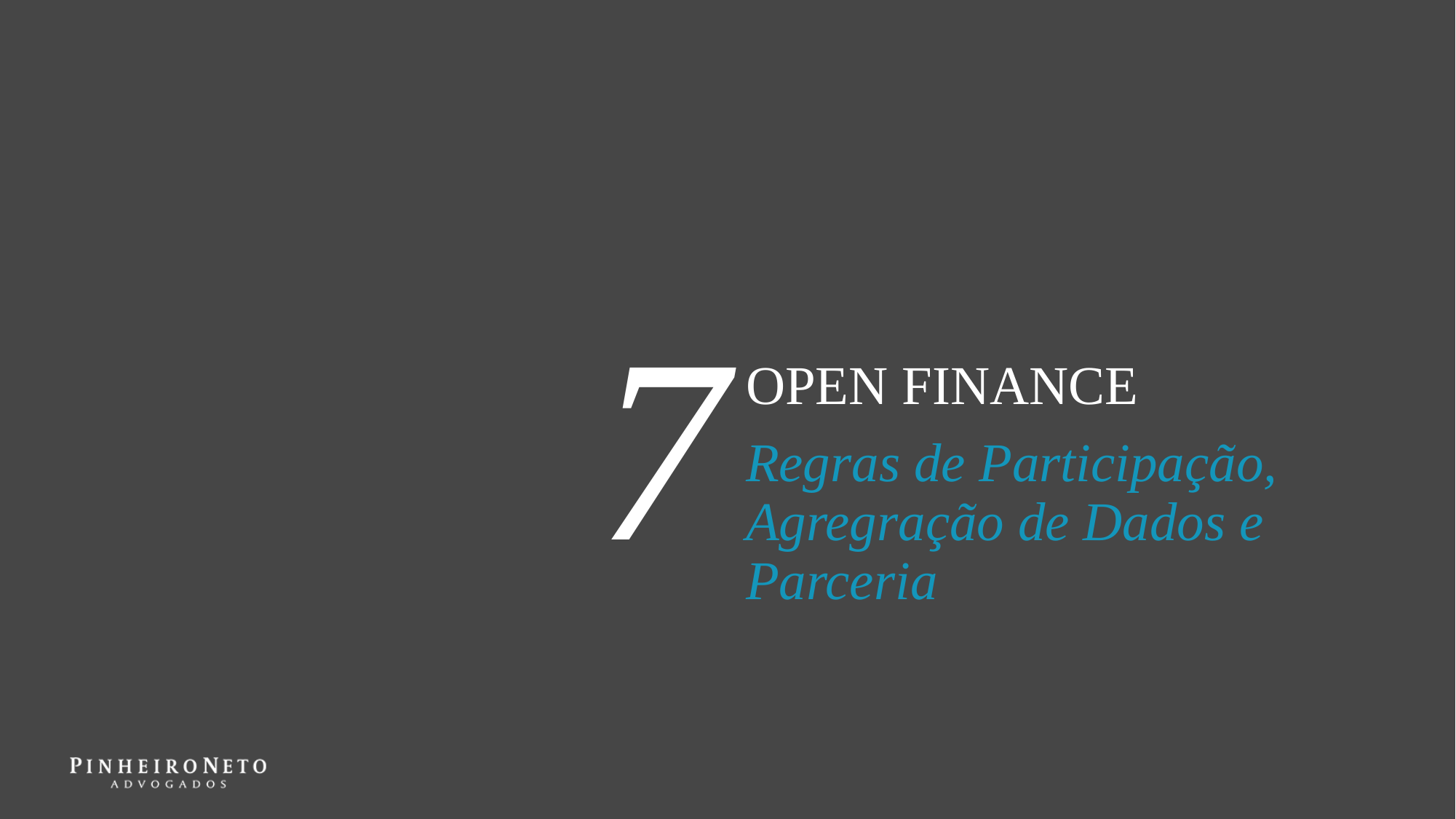

7
OPEN FINANCE
Regras de Participação,  Agregração de Dados e Parceria